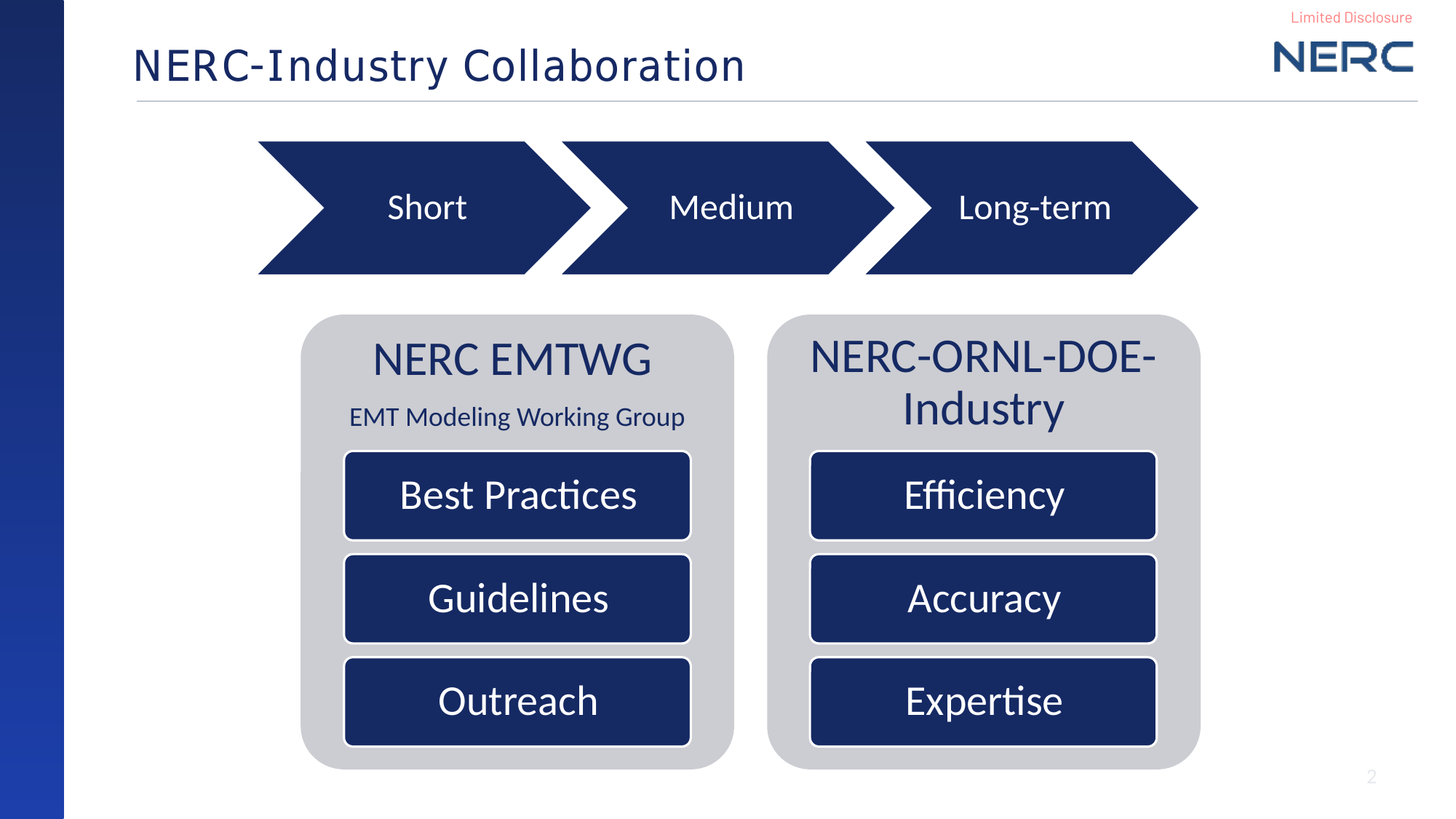

# NERC-Industry Collaboration
Short
Medium
Long-term
NERC EMTWG
EMT Modeling Working Group
Best Practices
Guidelines
Outreach
NERC-ORNL-DOE-Industry
Efficiency
Accuracy
Expertise
2